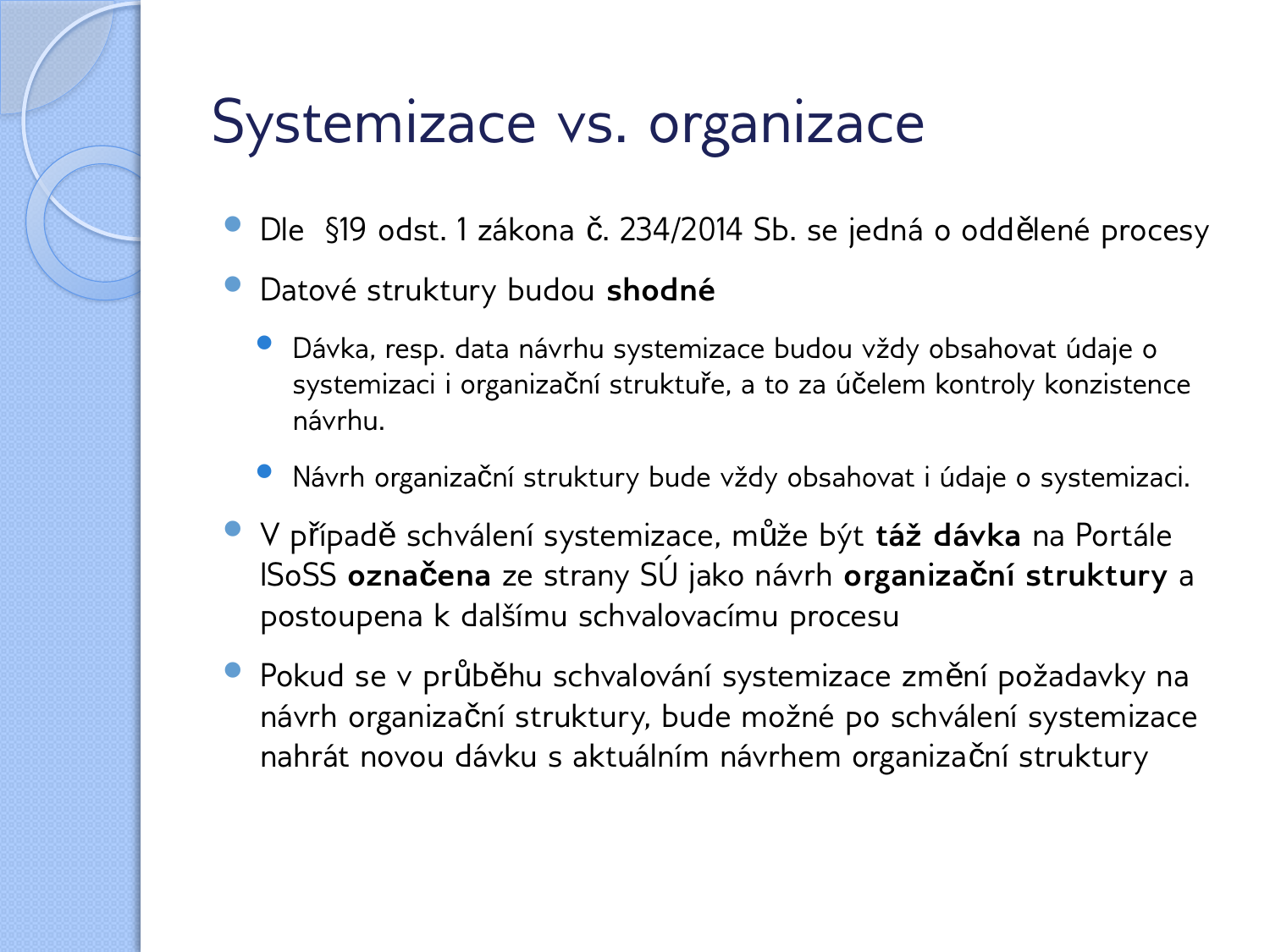

# Systemizace vs. organizace
Dle  §19 odst. 1 zákona č. 234/2014 Sb. se jedná o oddělené procesy
Datové struktury budou shodné
Dávka, resp. data návrhu systemizace budou vždy obsahovat údaje o systemizaci i organizační struktuře, a to za účelem kontroly konzistence návrhu.
Návrh organizační struktury bude vždy obsahovat i údaje o systemizaci.
V případě schválení systemizace, může být táž dávka na Portále ISoSS označena ze strany SÚ jako návrh organizační struktury a postoupena k dalšímu schvalovacímu procesu
Pokud se v průběhu schvalování systemizace změní požadavky na návrh organizační struktury, bude možné po schválení systemizace nahrát novou dávku s aktuálním návrhem organizační struktury